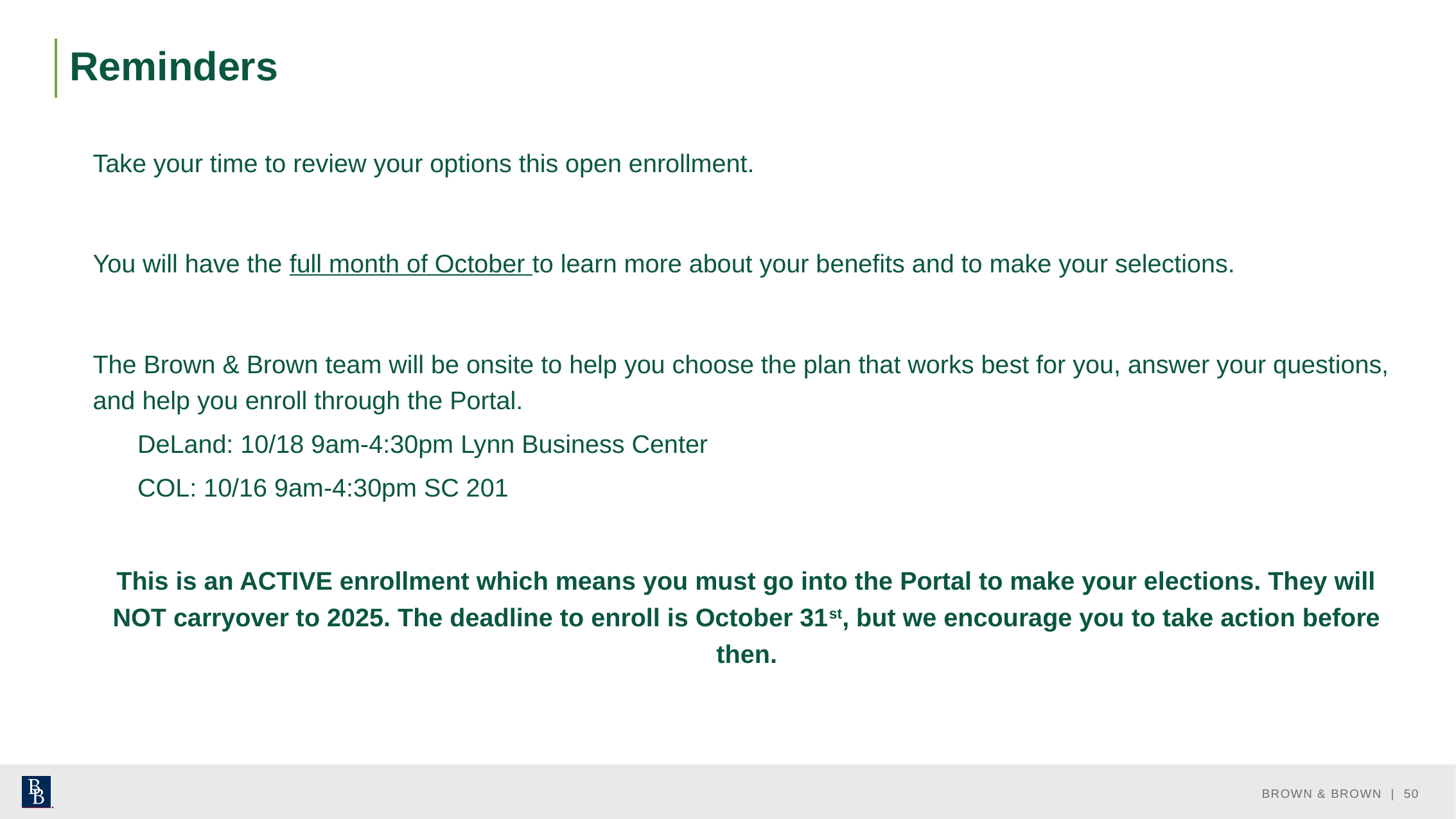

# Reminders
Take your time to review your options this open enrollment.

You will have the full month of October to learn more about your benefits and to make your selections.

The Brown & Brown team will be onsite to help you choose the plan that works best for you, answer your questions, and help you enroll through the Portal.
DeLand: 10/18 9am-4:30pm Lynn Business Center
COL: 10/16 9am-4:30pm SC 201

This is an ACTIVE enrollment which means you must go into the Portal to make your elections. They will NOT carryover to 2025. The deadline to enroll is October 31st, but we encourage you to take action before then.

BROWN & BROWN  |  50